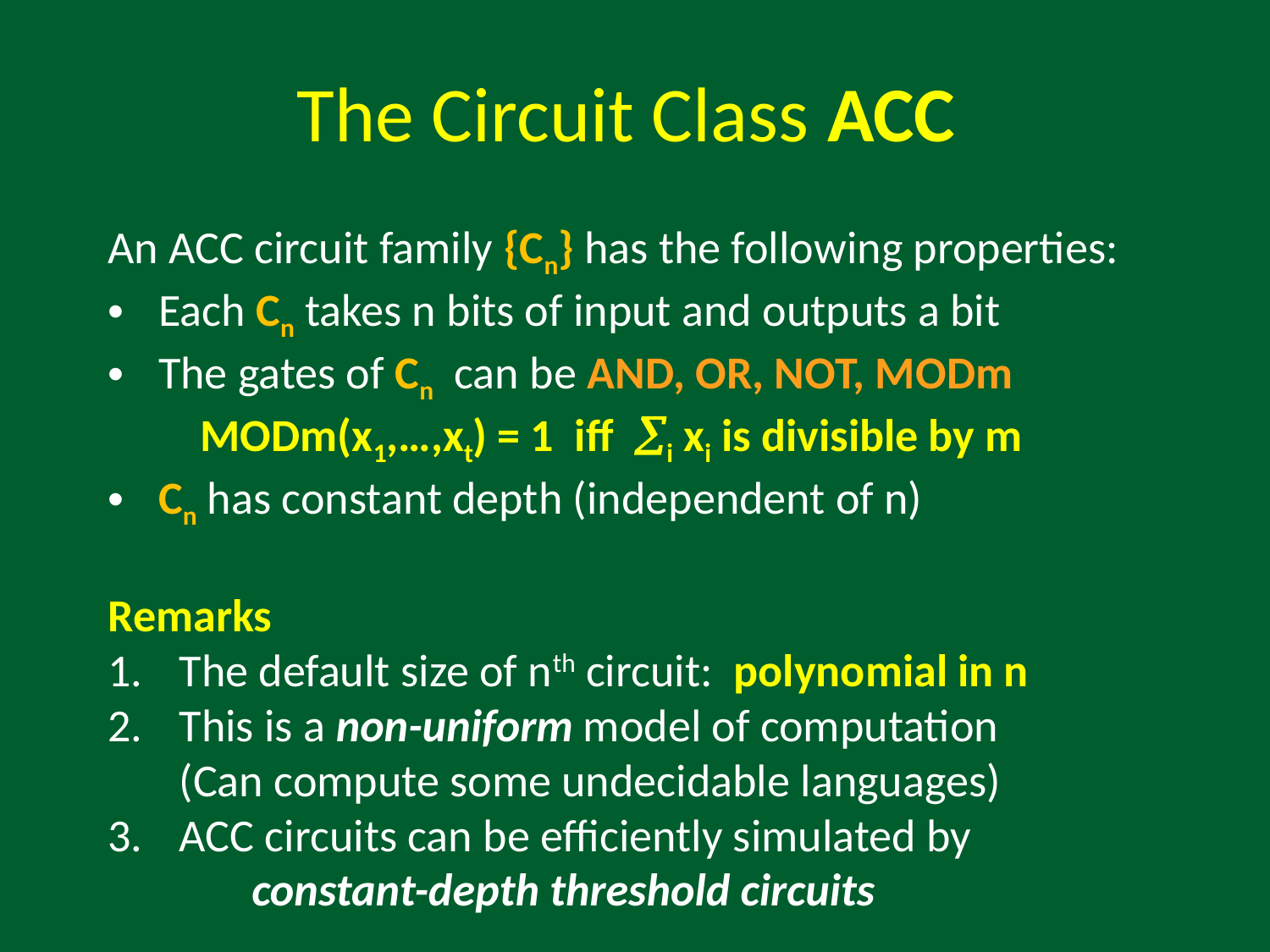

# The Circuit Class ACC
An ACC circuit family {Cn} has the following properties:
  Each Cn takes n bits of input and outputs a bit
  The gates of Cn  can be AND, OR, NOT, MODm
      MODm(x1,…,xt) = 1  iff  ∑i xi is divisible by m
  Cn has constant depth (independent of n)

Remarks
The default size of nth circuit:  polynomial in n
This is a non-uniform model of computation
(Can compute some undecidable languages)
ACC circuits can be efficiently simulated by
       constant-depth threshold circuits